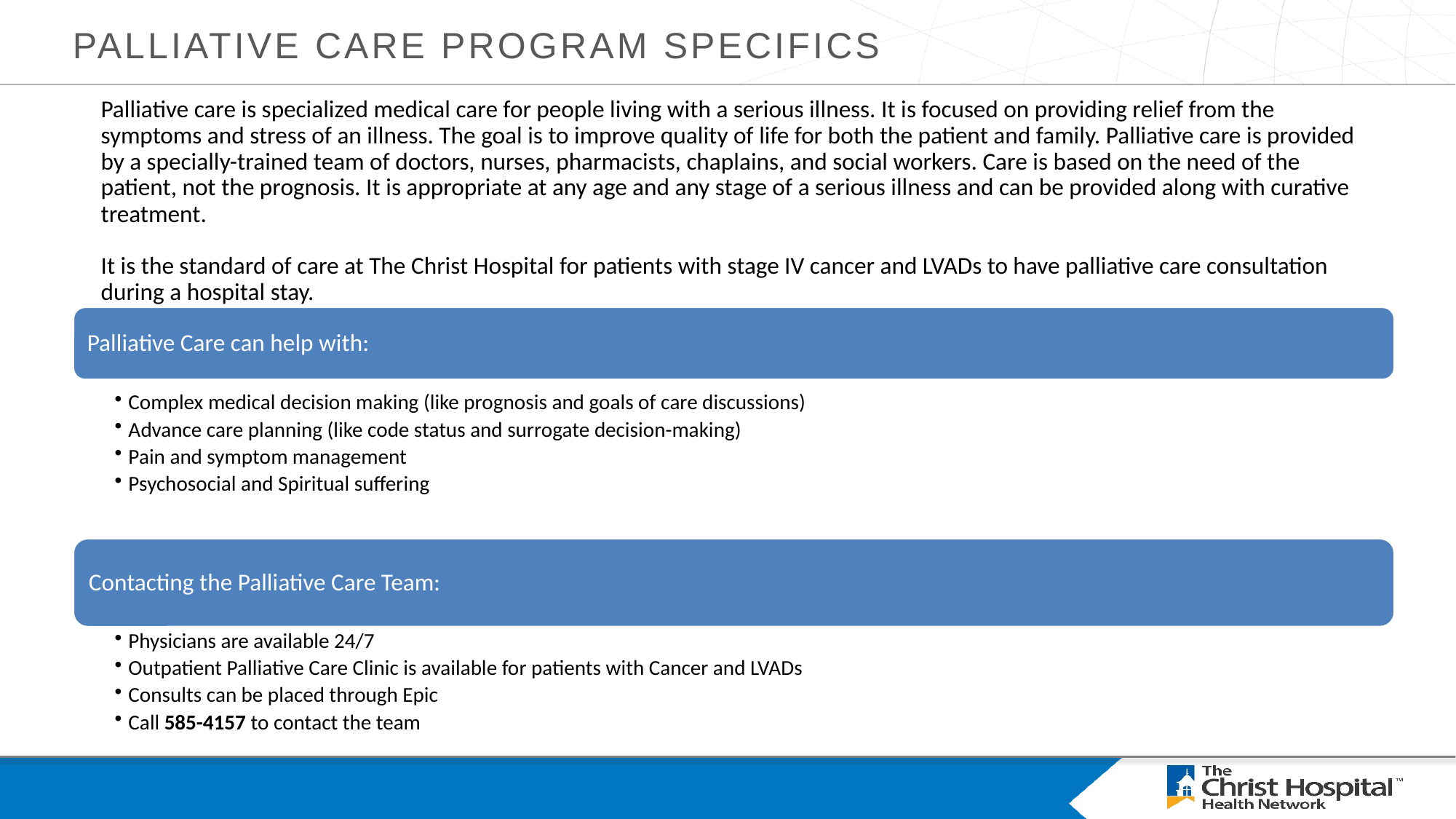

# Palliative Care Program Specifics
Palliative care is specialized medical care for people living with a serious illness. It is focused on providing relief from the symptoms and stress of an illness. The goal is to improve quality of life for both the patient and family. Palliative care is provided by a specially-trained team of doctors, nurses, pharmacists, chaplains, and social workers. Care is based on the need of the patient, not the prognosis. It is appropriate at any age and any stage of a serious illness and can be provided along with curative treatment.

It is the standard of care at The Christ Hospital for patients with stage IV cancer and LVADs to have palliative care consultation during a hospital stay.
Palliative Care can help with:
Complex medical decision making (like prognosis and goals of care discussions)
Advance care planning (like code status and surrogate decision-making)
Pain and symptom management
Psychosocial and Spiritual suffering
Contacting the Palliative Care Team:
Physicians are available 24/7
Outpatient Palliative Care Clinic is available for patients with Cancer and LVADs
Consults can be placed through Epic
Call 585-4157 to contact the team